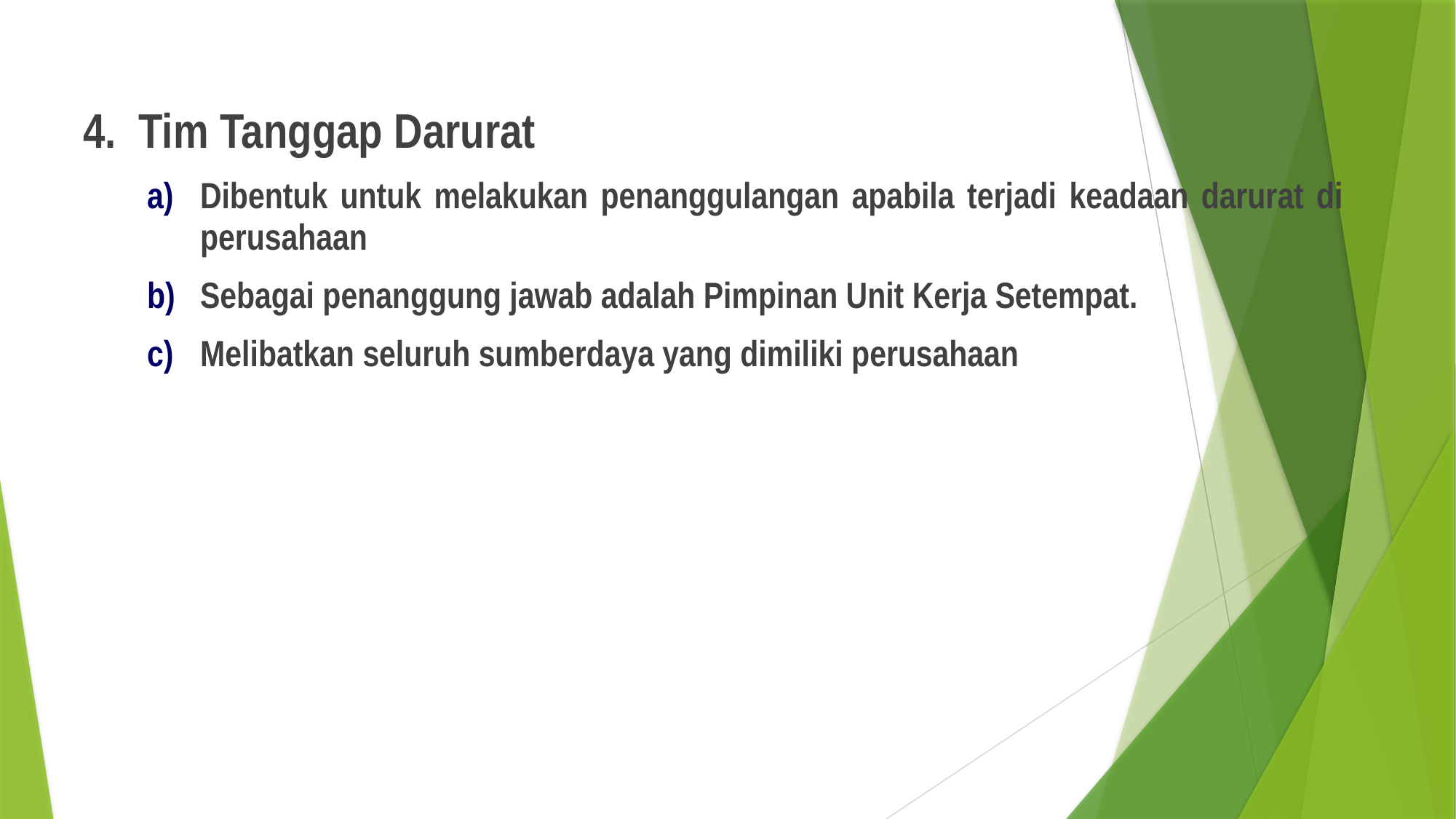

4.  Tim Tanggap Darurat
Dibentuk untuk melakukan penanggulangan apabila terjadi keadaan darurat di perusahaan
Sebagai penanggung jawab adalah Pimpinan Unit Kerja Setempat.
Melibatkan seluruh sumberdaya yang dimiliki perusahaan